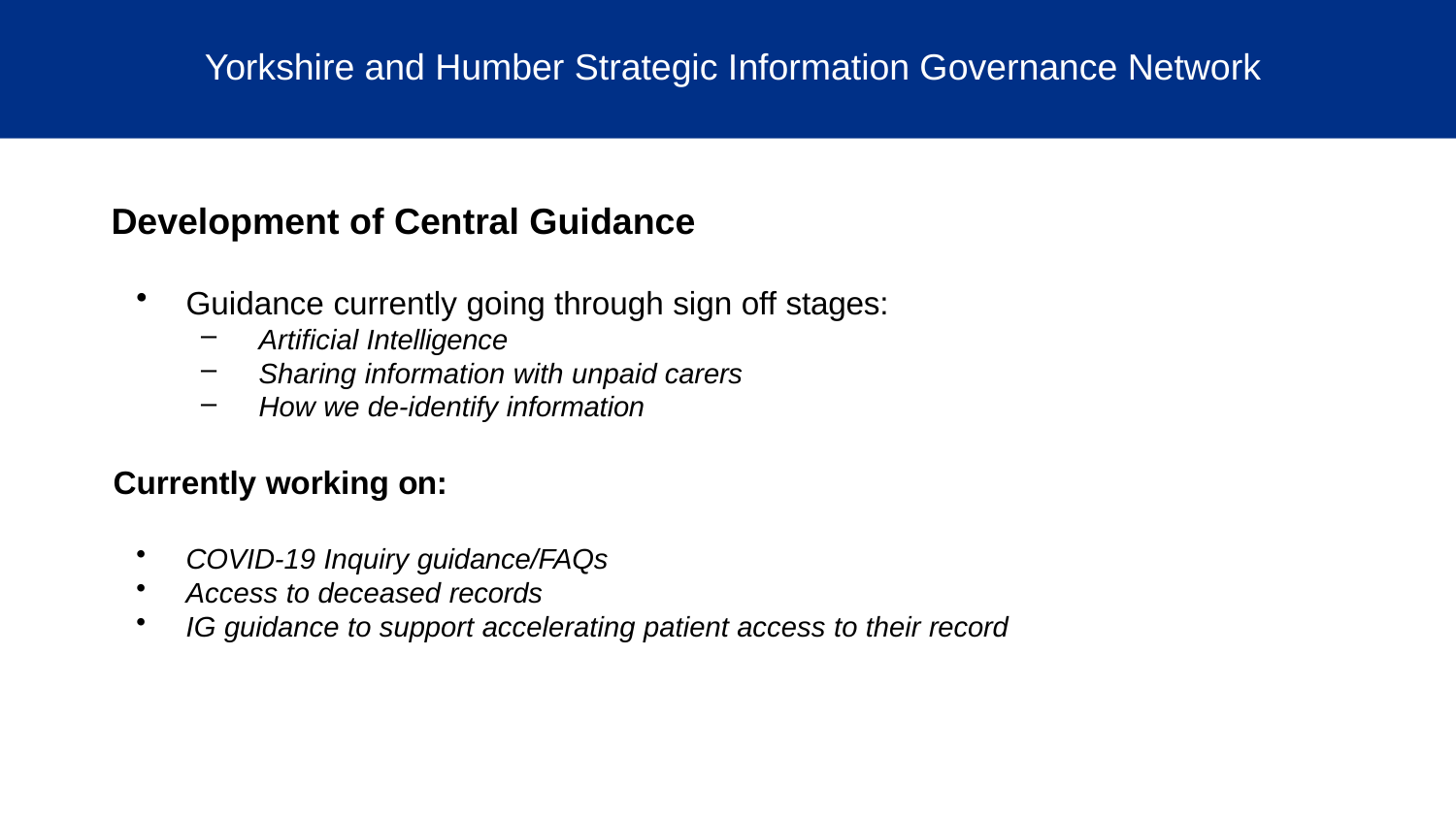

Yorkshire and Humber Strategic Information Governance Network

Development of Central Guidance

Guidance currently going through sign off stages:
Artificial Intelligence
Sharing information with unpaid carers
How we de-identify information

Currently working on:

COVID-19 Inquiry guidance/FAQs
Access to deceased records
IG guidance to support accelerating patient access to their record